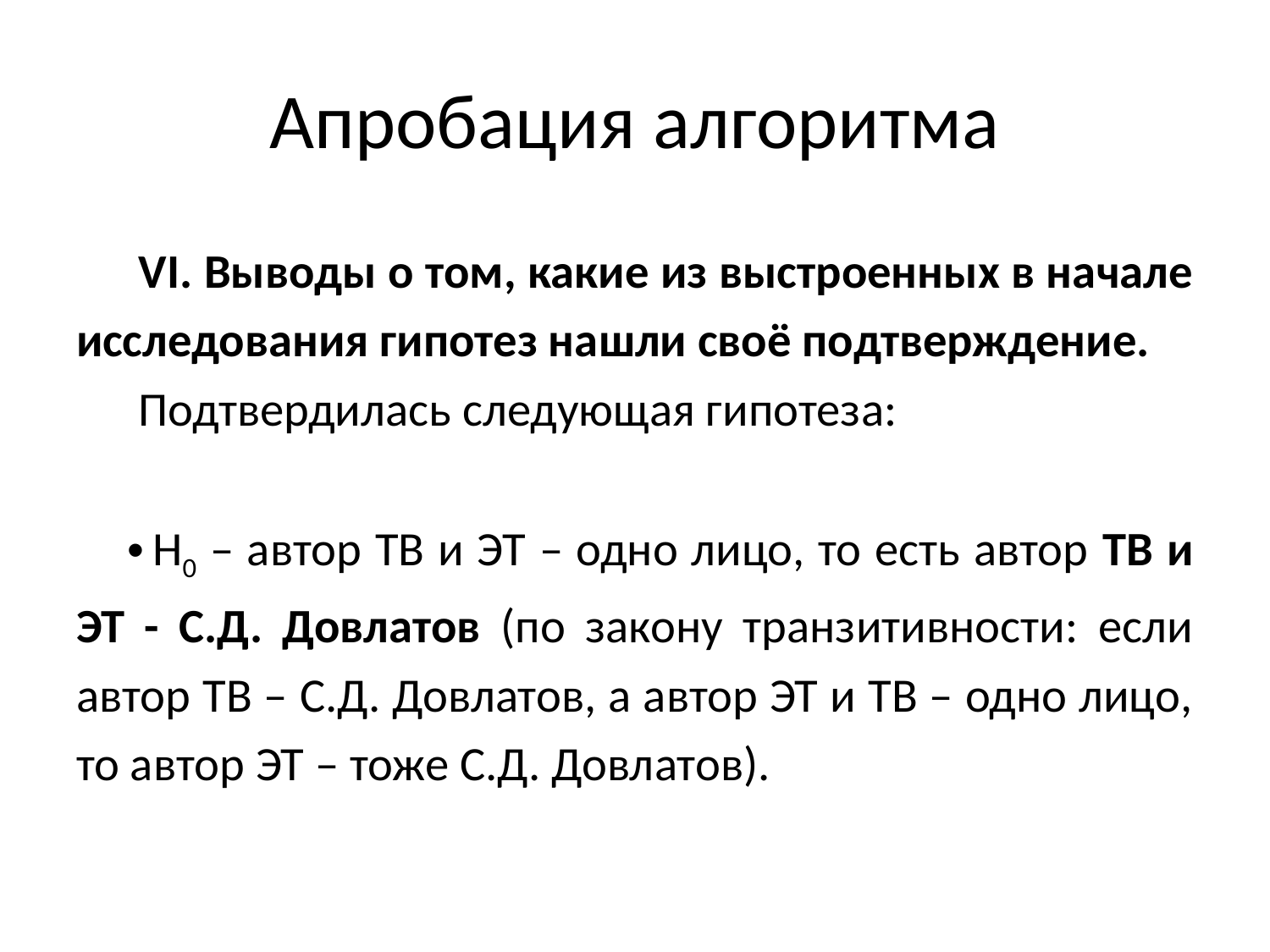

# Апробация алгоритма
VI. Выводы о том, какие из выстроенных в начале исследования гипотез нашли своё подтверждение.
Подтвердилась следующая гипотеза:

Н0 – автор ТВ и ЭТ – одно лицо, то есть автор ТВ и ЭТ - С.Д. Довлатов (по закону транзитивности: если автор ТВ – С.Д. Довлатов, а автор ЭТ и ТВ – одно лицо, то автор ЭТ – тоже С.Д. Довлатов).